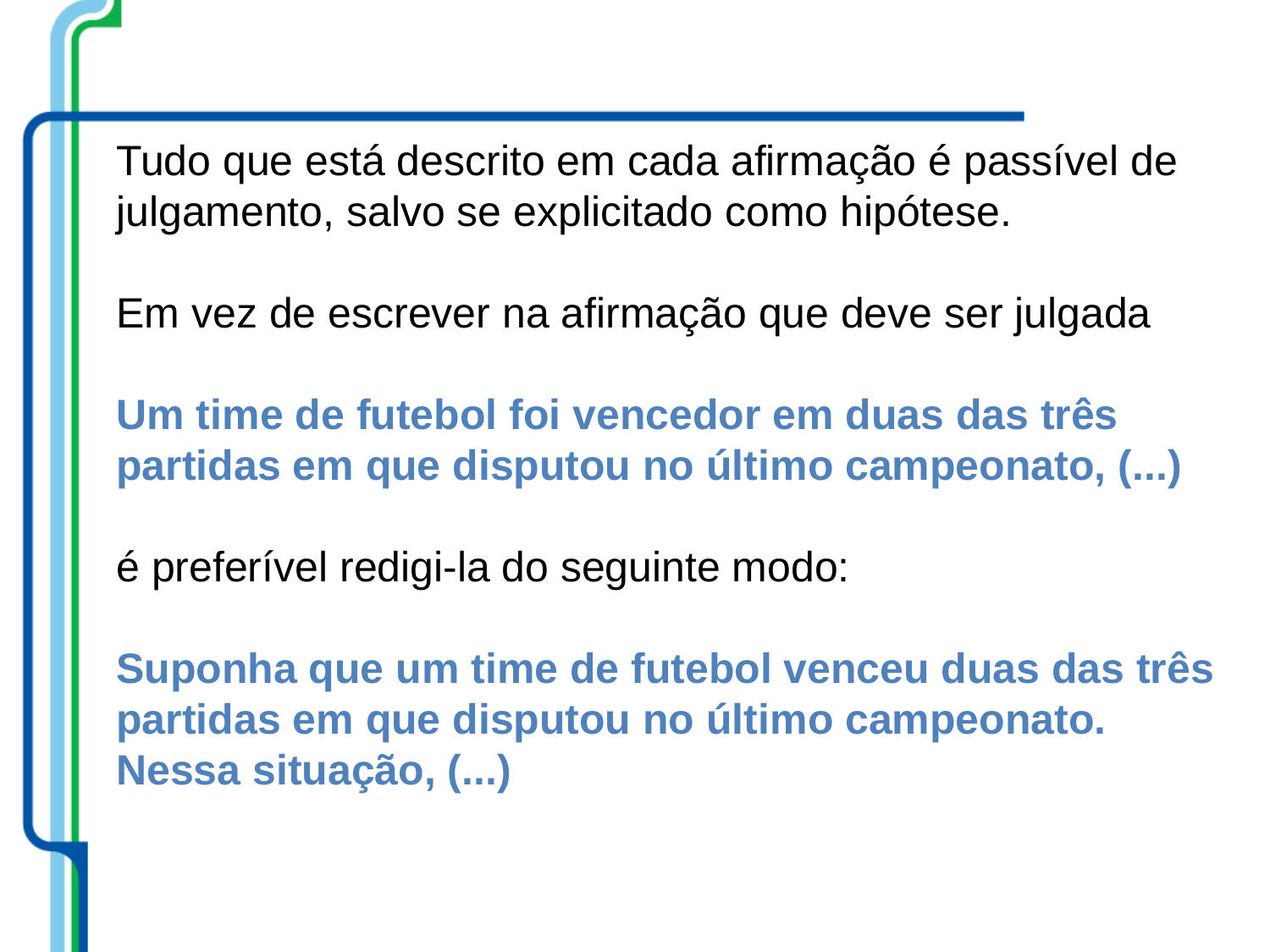

Tudo que está descrito em cada afirmação é passível de julgamento, salvo se explicitado como hipótese.

Em vez de escrever na afirmação que deve ser julgada

Um time de futebol foi vencedor em duas das três partidas em que disputou no último campeonato, (...)

é preferível redigi-la do seguinte modo:

Suponha que um time de futebol venceu duas das três partidas em que disputou no último campeonato. Nessa situação, (...)